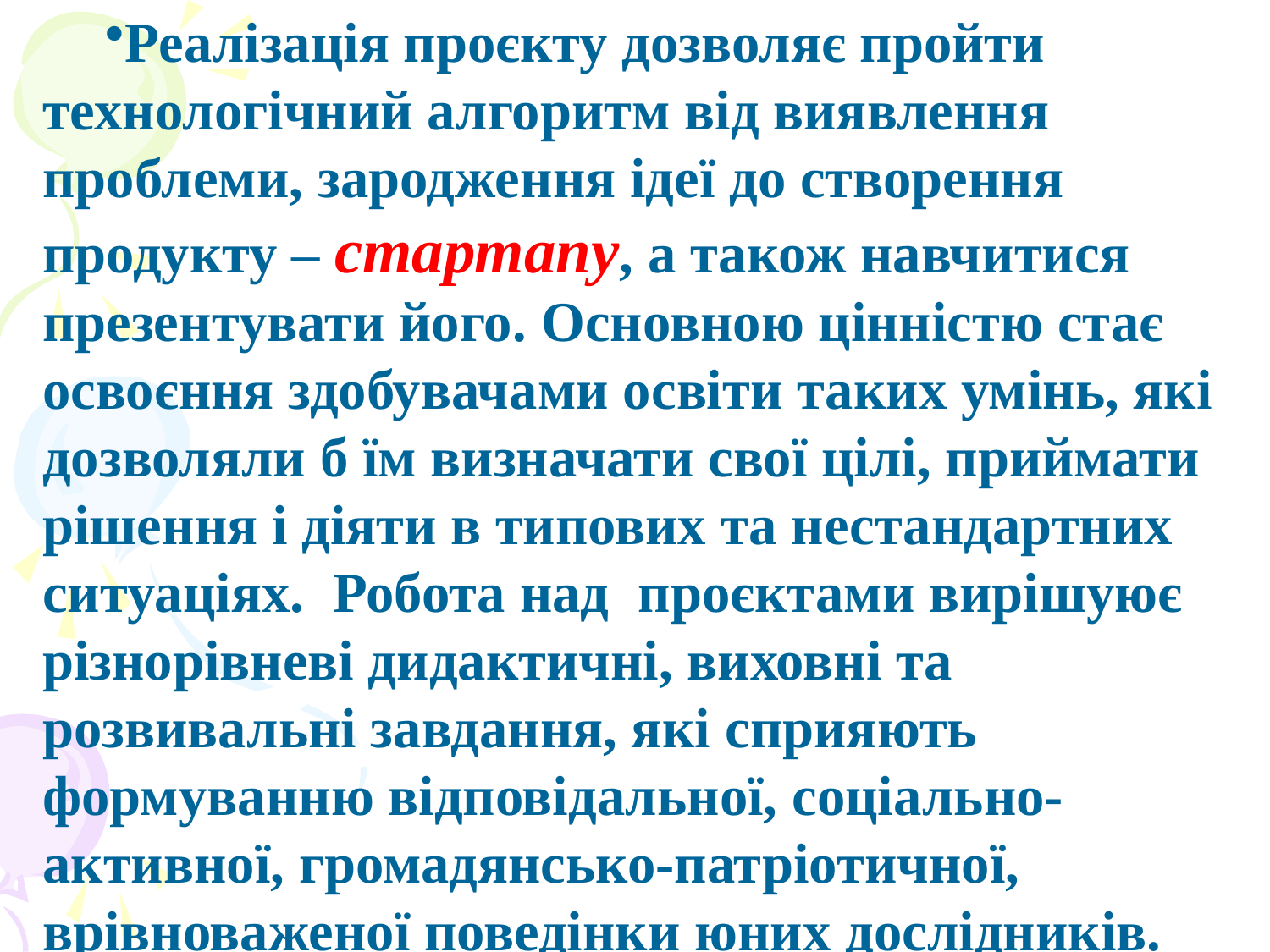

Реалізація проєкту дозволяє пройти технологічний алгоритм від виявлення проблеми, зародження ідеї до створення продукту – стартапу, а також навчитися презентувати його. Основною цінністю стає освоєння здобувачами освіти таких умінь, які дозволяли б їм визначати свої цілі, приймати рішення і діяти в типових та нестандартних ситуаціях.  Робота над  проєктами вирішуює різнорівневі дидактичні, виховні та розвивальні завдання, які сприяють формуванню відповідальної, соціально-активної, громадянсько-патріотичної, врівноваженої поведінки юних дослідників.